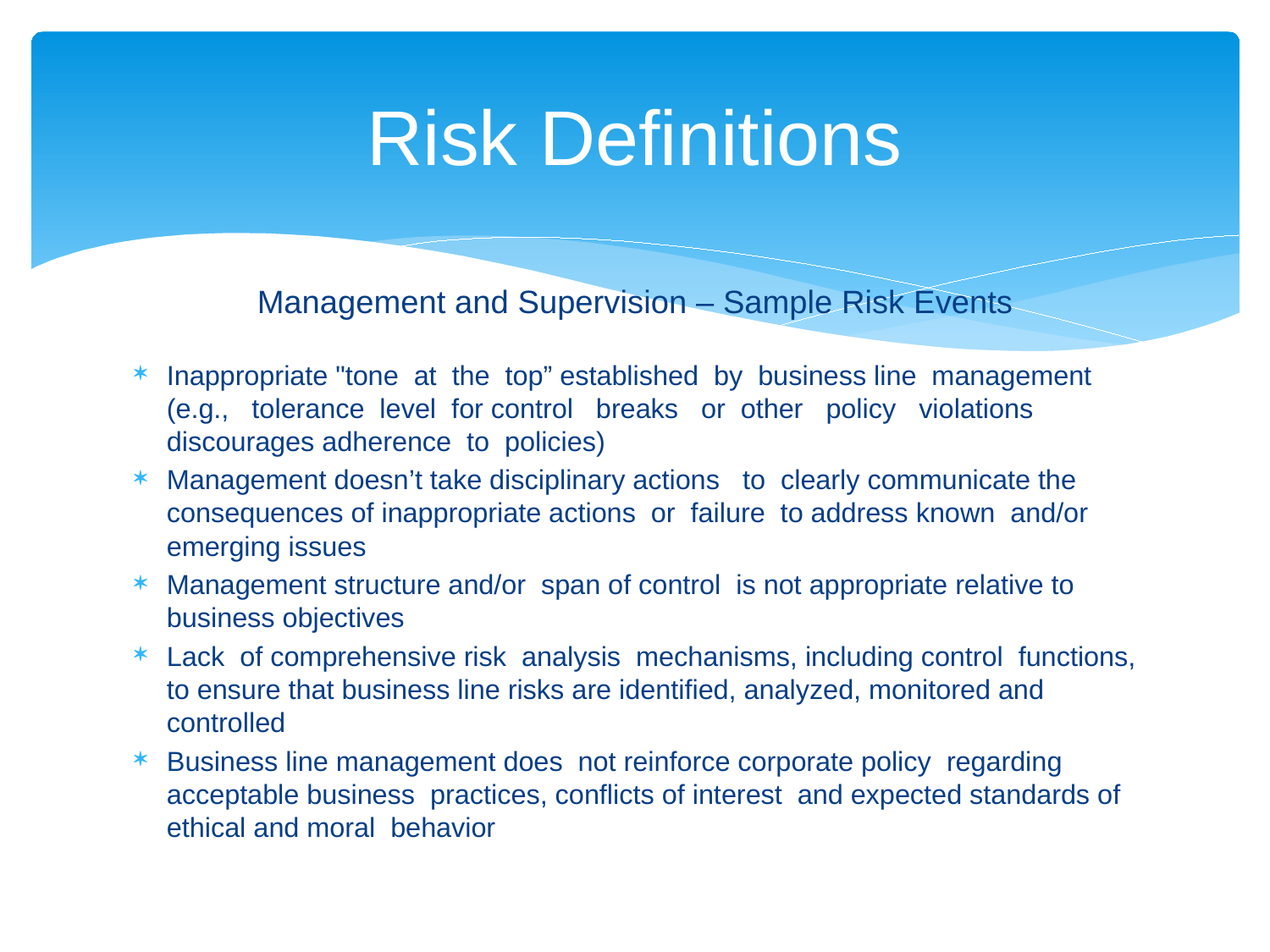

# Risk Definitions
Management and Supervision – Sample Risk Events

Inappropriate "tone  at  the  top” established  by  business line  management (e.g.,   tolerance  level  for control   breaks   or  other   policy   violations   discourages adherence  to  policies)
Management doesn’t take disciplinary actions   to  clearly communicate the  consequences of inappropriate actions  or  failure  to address known  and/or  emerging issues
Management structure and/or  span of control  is not appropriate relative to business objectives
Lack  of comprehensive risk  analysis  mechanisms, including control  functions, to ensure that business line risks are identified, analyzed, monitored and controlled
Business line management does  not reinforce corporate policy  regarding acceptable business  practices, conflicts of interest  and expected standards of ethical and moral  behavior